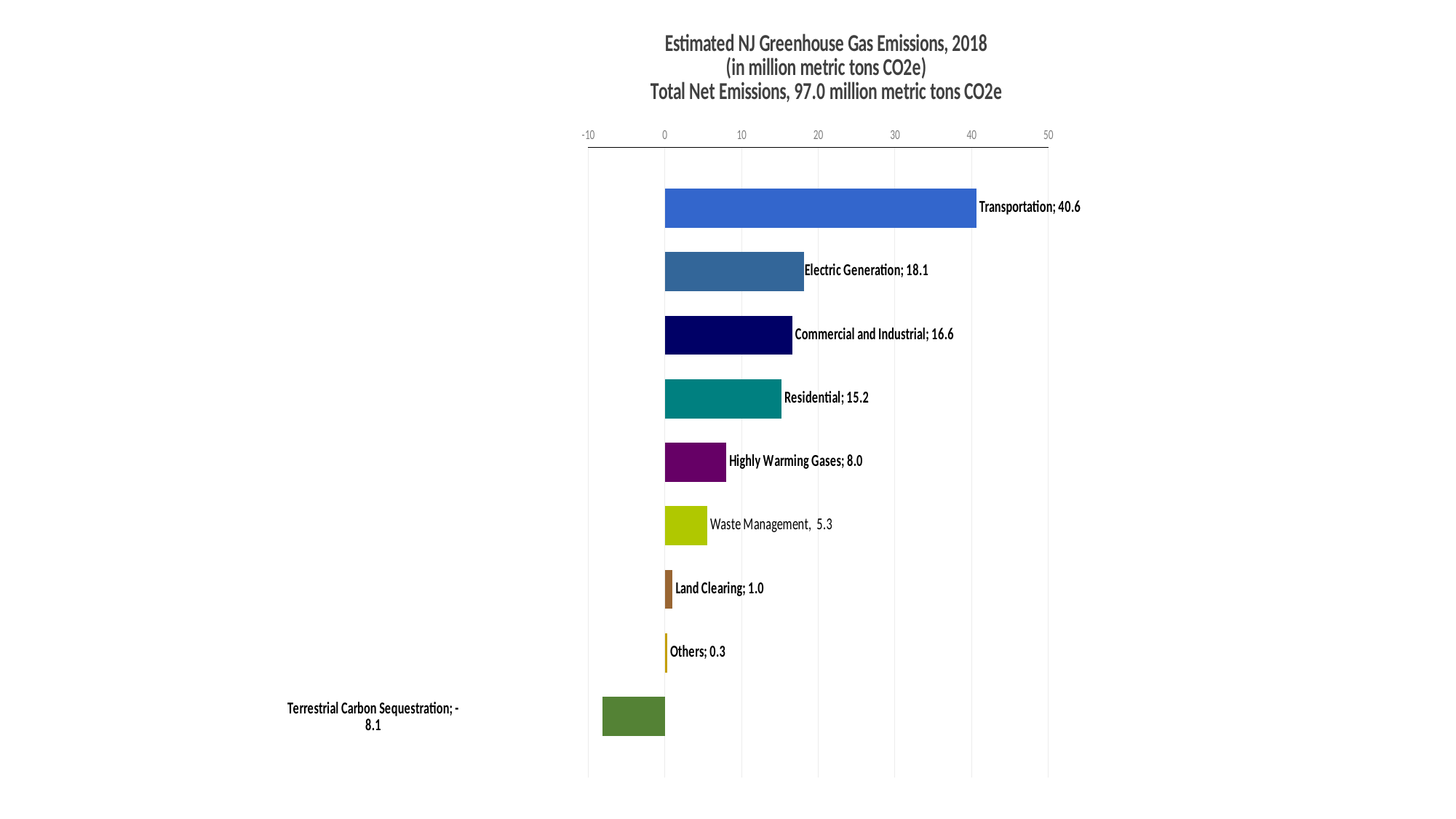

### Chart: Estimated NJ Greenhouse Gas Emissions, 2018
(in million metric tons CO2e)
Total Net Emissions, 97.0 million metric tons CO2e

| Category | Transportation | Electric Generation | Commercial and Industrial | Residential | Highly Warming Gases | Waste Management | Land Clearing | Others | Terrestrial Carbon Sequestration |
|---|---|---|---|---|---|---|---|---|---|